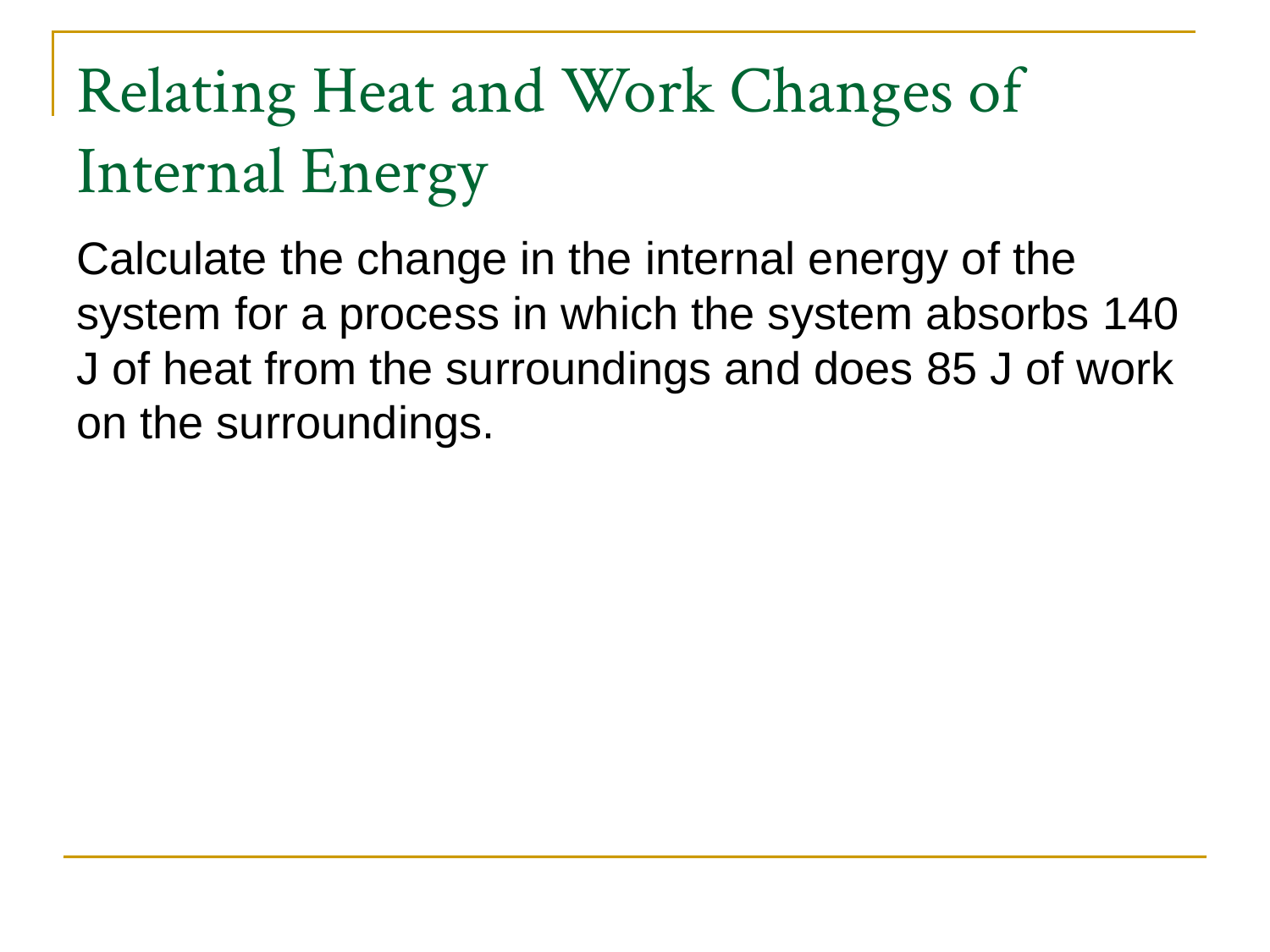

# Relating Heat and Work Changes of Internal Energy
Calculate the change in the internal energy of the system for a process in which the system absorbs 140 J of heat from the surroundings and does 85 J of work on the surroundings.